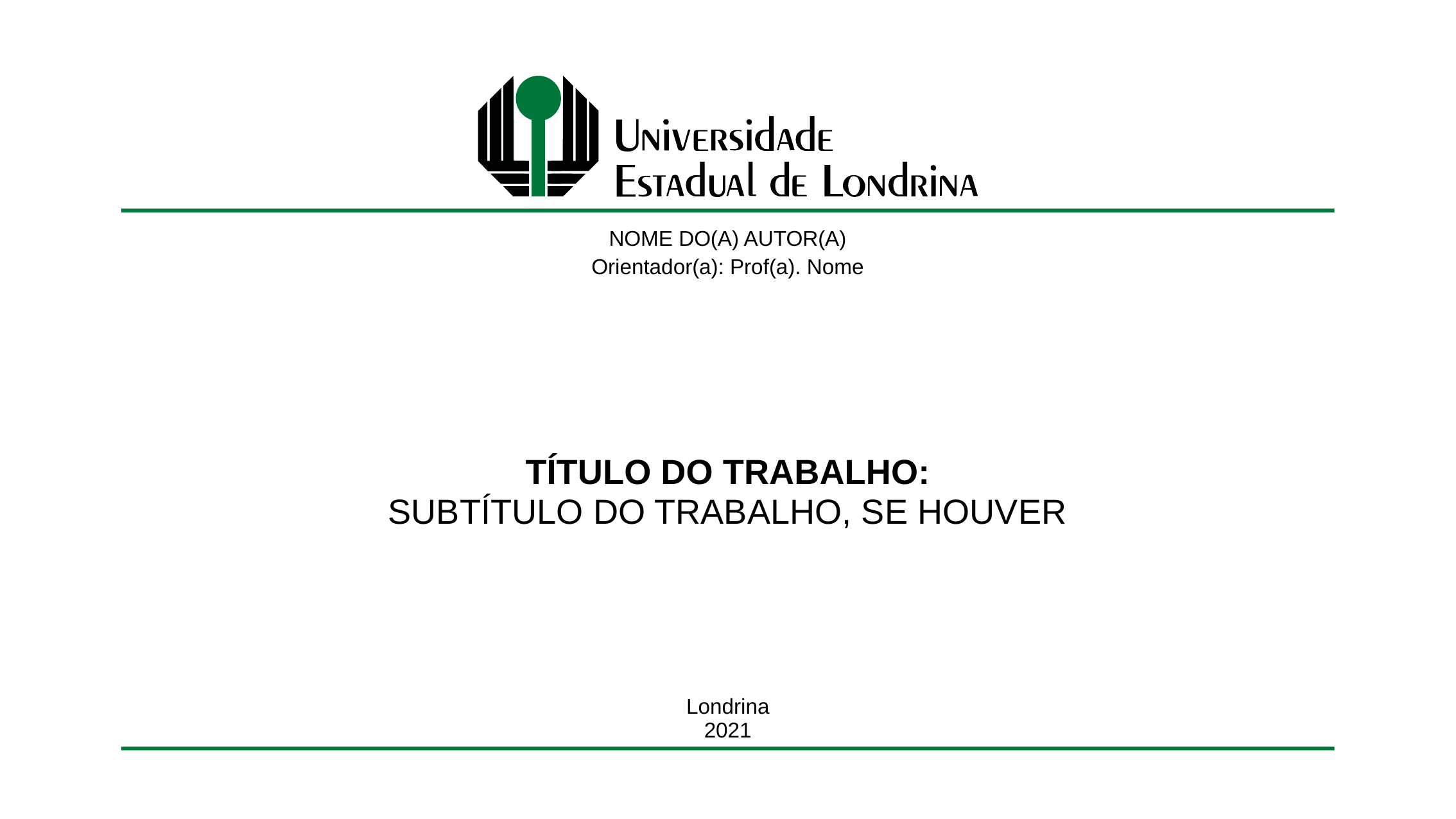

NOME DO(A) AUTOR(A)
Orientador(a): Prof(a). Nome
TÍTULO DO TRABALHO:
SUBTÍTULO DO TRABALHO, SE HOUVER
Londrina
2021